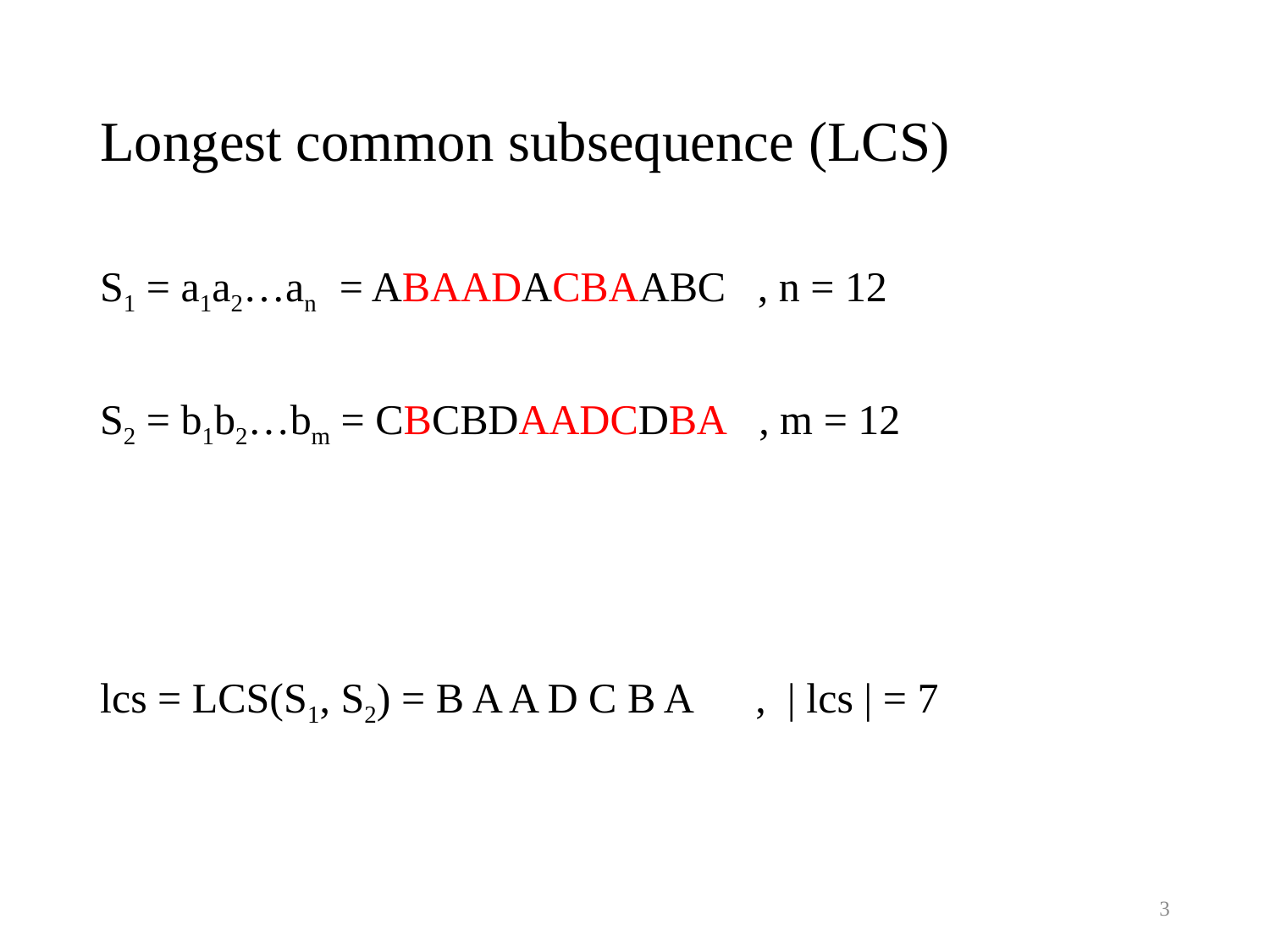

# Longest common subsequence (LCS)
S1 = a1a2…an   = ABAADACBAABC   , n = 12

S2 = b1b2…bm = CBCBDAADCDBA   , m = 12

lcs = LCS(S1, S2) = B A A D C B A      ,  | lcs | = 7
3